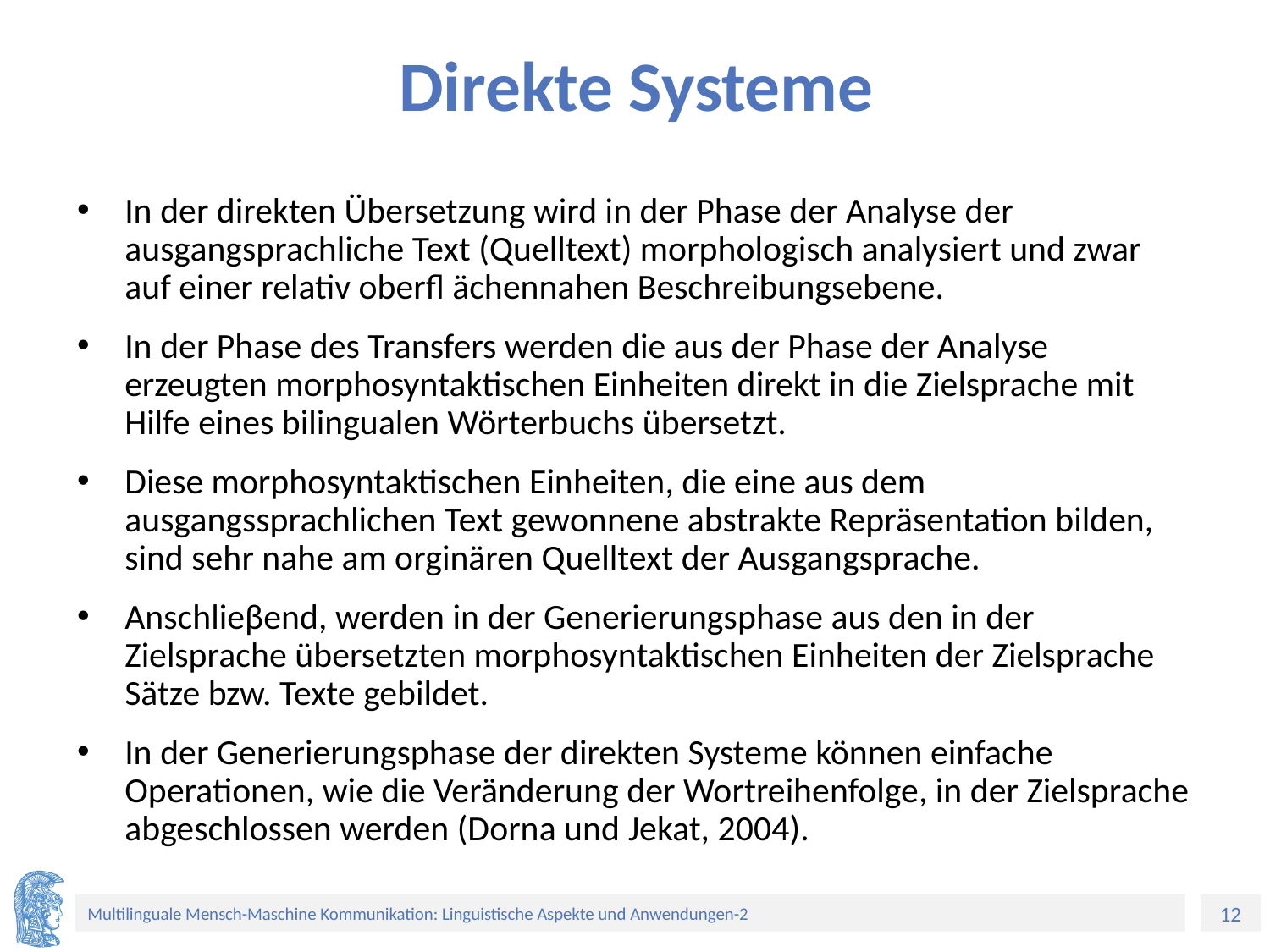

# Direkte Systeme
In der direkten Übersetzung wird in der Phase der Analyse der ausgangsprachliche Text (Quelltext) morphologisch analysiert und zwar auf einer relativ oberfl ächennahen Beschreibungsebene.
In der Phase des Transfers werden die aus der Phase der Analyse erzeugten morphosyntaktischen Einheiten direkt in die Zielsprache mit Hilfe eines bilingualen Wörterbuchs übersetzt.
Diese morphosyntaktischen Einheiten, die eine aus dem ausgangssprachlichen Text gewonnene abstrakte Repräsentation bilden, sind sehr nahe am orginären Quelltext der Ausgangsprache.
Anschlieβend, werden in der Generierungsphase aus den in der Zielsprache übersetzten morphosyntaktischen Einheiten der Zielsprache Sätze bzw. Texte gebildet.
In der Generierungsphase der direkten Systeme können einfache Operationen, wie die Veränderung der Wortreihenfolge, in der Zielsprache abgeschlossen werden (Dorna und Jekat, 2004).